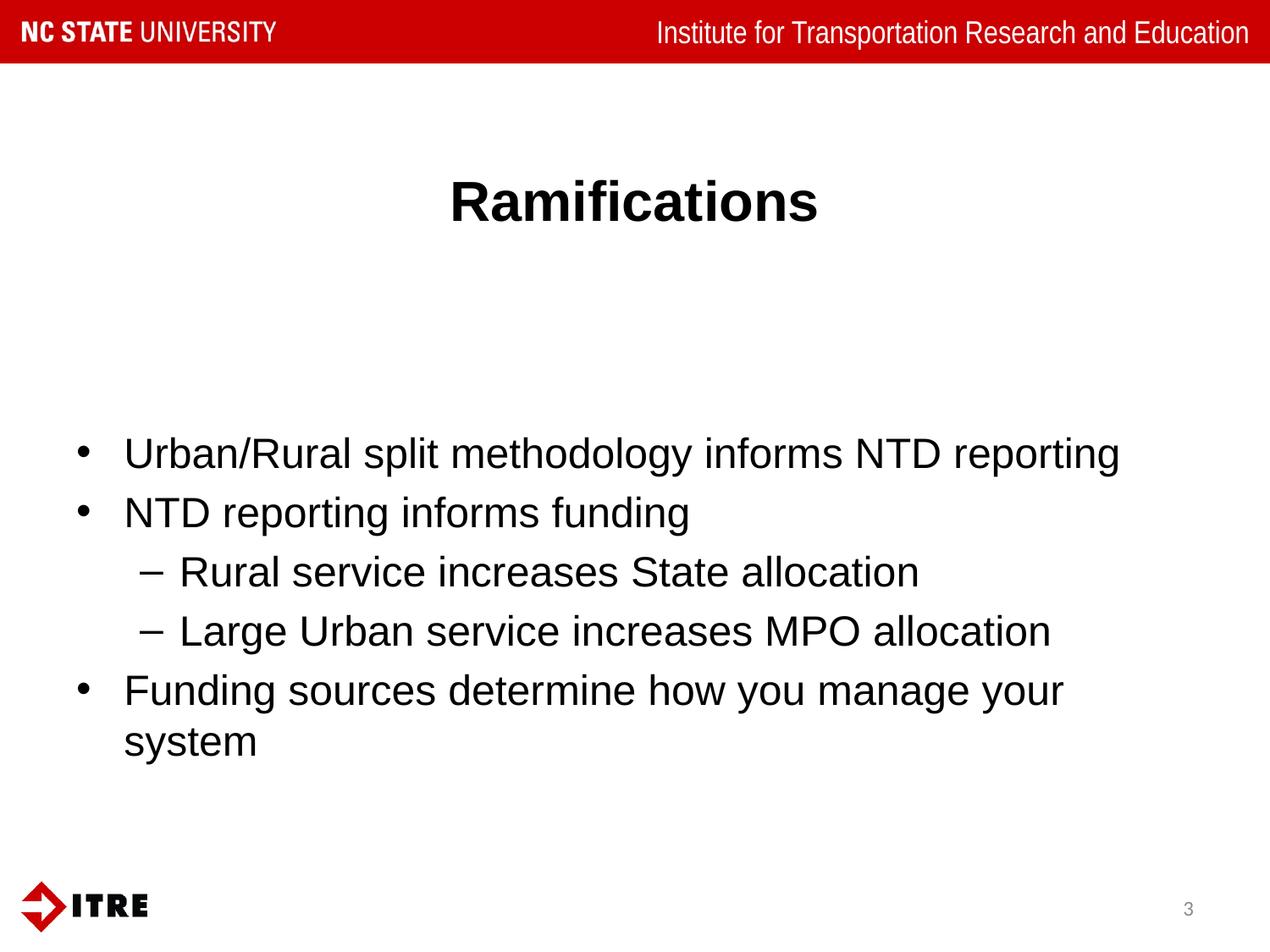

# Ramifications
Urban/Rural split methodology informs NTD reporting
NTD reporting informs funding
Rural service increases State allocation
Large Urban service increases MPO allocation
Funding sources determine how you manage your system

3